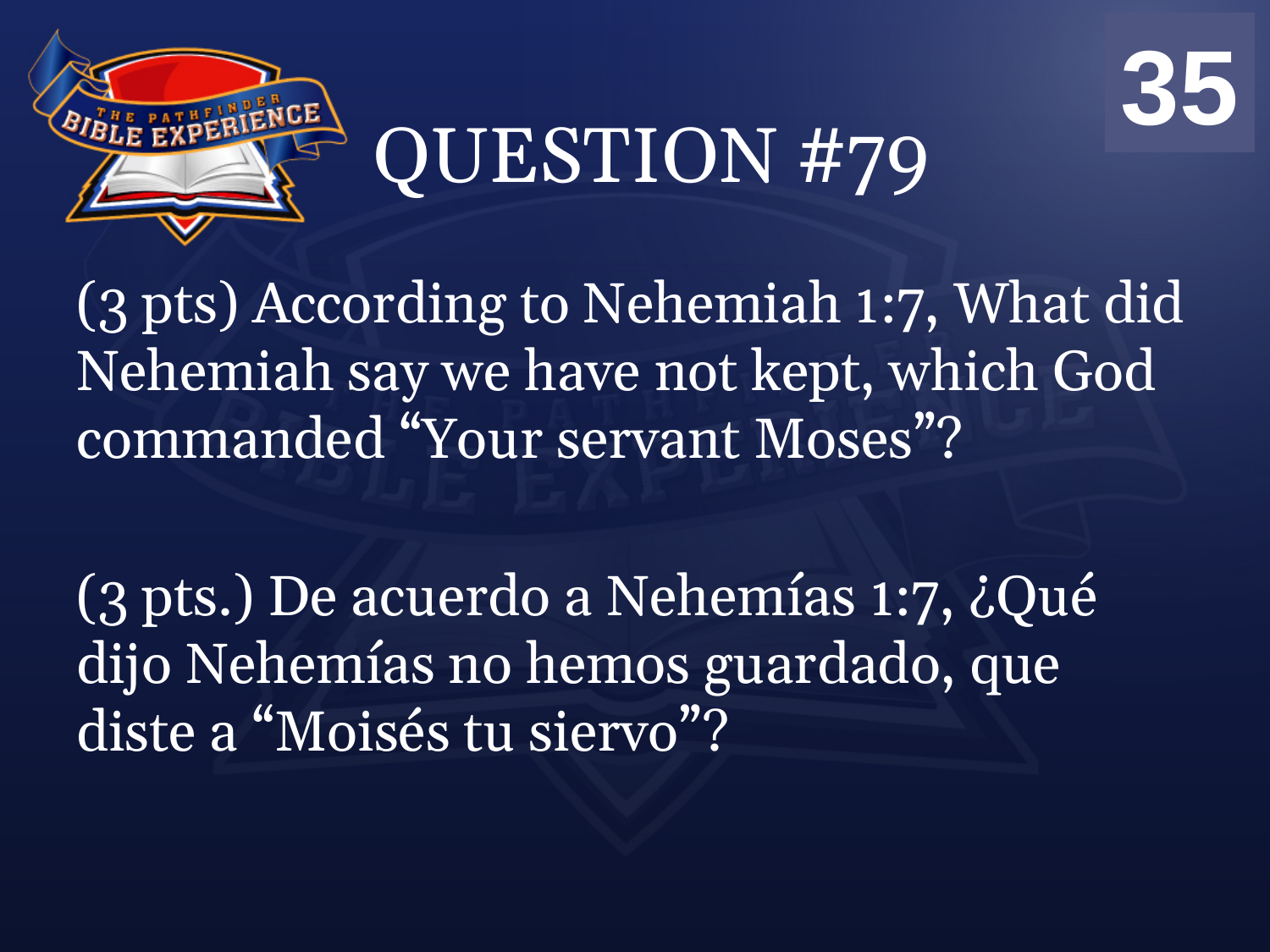

00
01
02
03
04
05
06
07
08
09
10
11
12
13
14
15
16
17
18
19
20
21
22
23
24
25
26
27
28
29
30
31
32
33
34
35
# QUESTION #79
(3 pts) According to Nehemiah 1:7, What did Nehemiah say we have not kept, which God commanded “Your servant Moses”?

(3 pts.) De acuerdo a Nehemías 1:7, ¿Qué dijo Nehemías no hemos guardado, que diste a “Moisés tu siervo”?